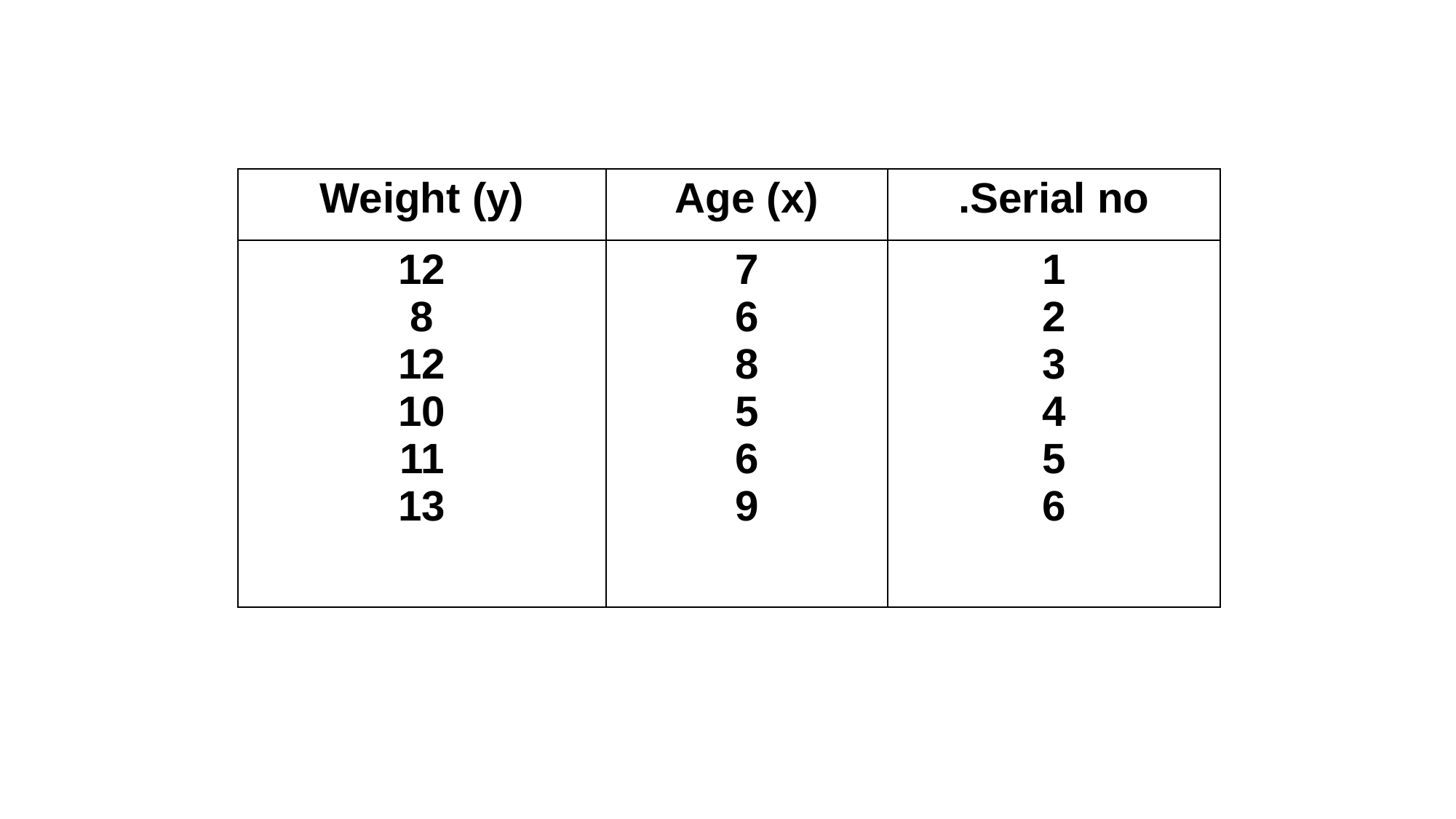

| Weight (y) | Age (x) | Serial no. |
| --- | --- | --- |
| 12 8 12 10 11 13 | 7 6 8 5 6 9 | 1 2 3 4 5 6 |